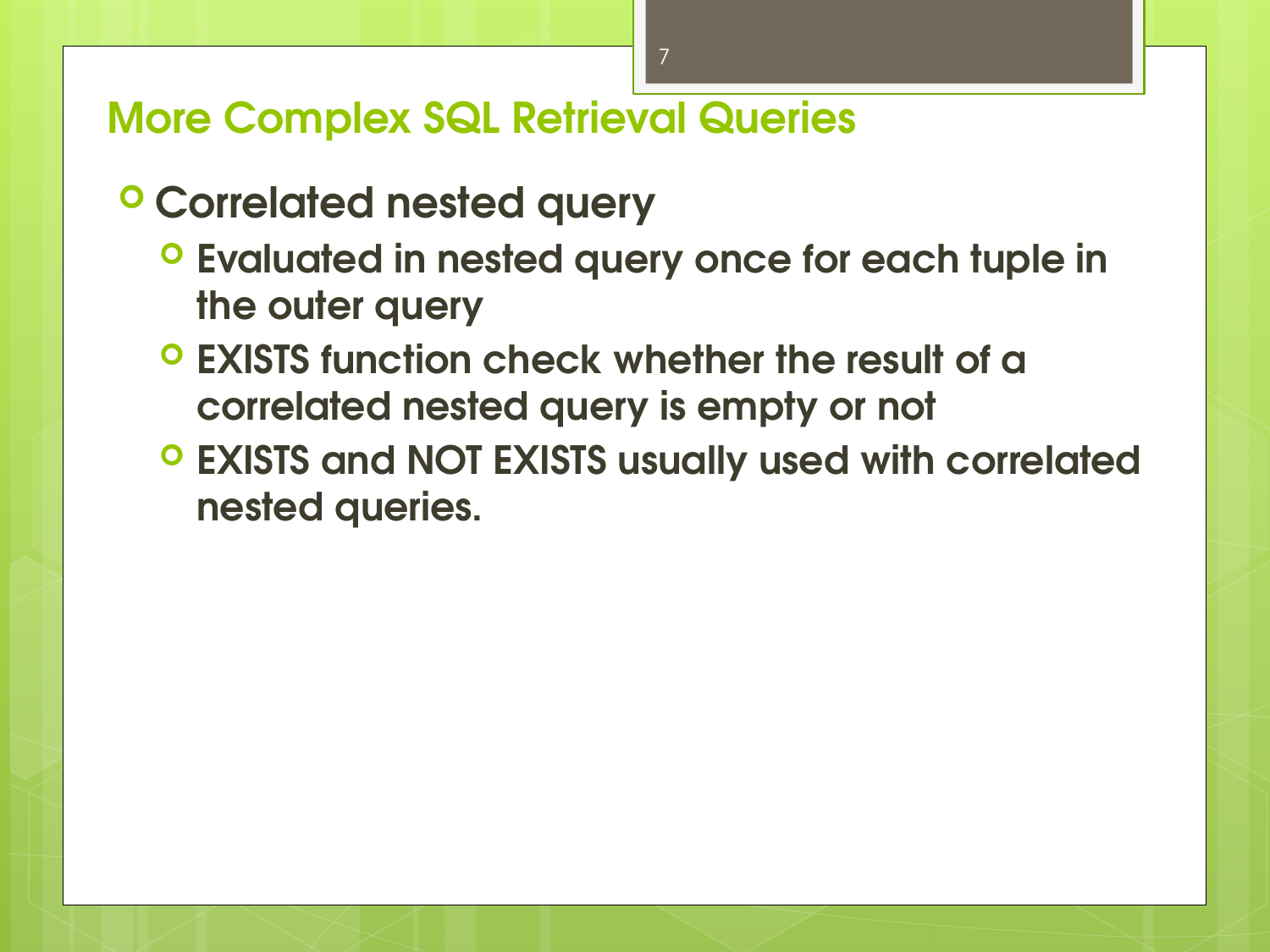

7
# More Complex SQL Retrieval Queries
Correlated nested query
Evaluated in nested query once for each tuple in the outer query
EXISTS function check whether the result of a correlated nested query is empty or not
EXISTS and NOT EXISTS usually used with correlated nested queries.